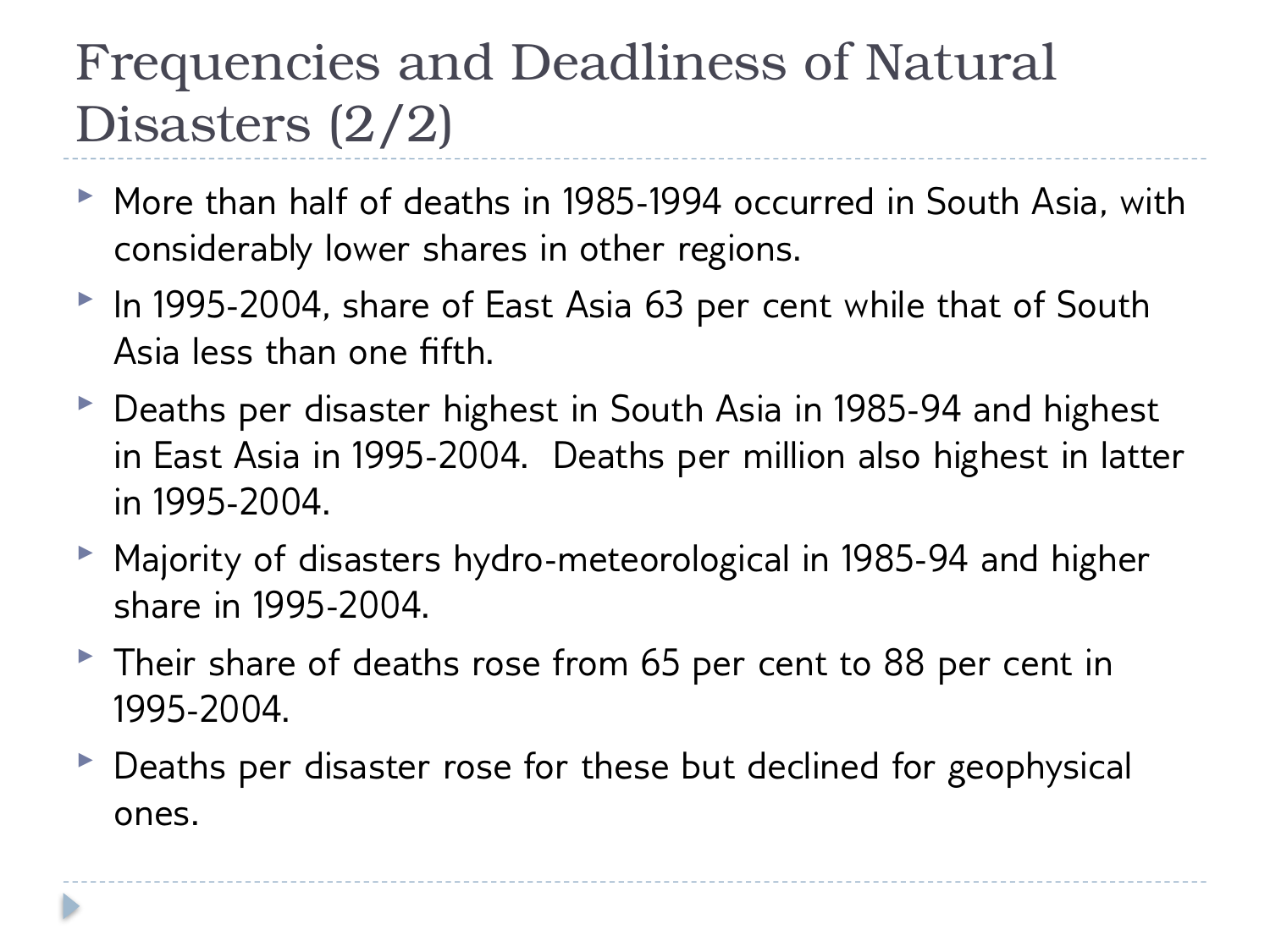

# Frequencies and Deadliness of Natural Disasters (2/2)
More than half of deaths in 1985-1994 occurred in South Asia, with considerably lower shares in other regions.
In 1995-2004, share of East Asia 63 per cent while that of South Asia less than one fifth.
Deaths per disaster highest in South Asia in 1985-94 and highest in East Asia in 1995-2004.  Deaths per million also highest in latter in 1995-2004.
Majority of disasters hydro-meteorological in 1985-94 and higher share in 1995-2004.
Their share of deaths rose from 65 per cent to 88 per cent in 1995-2004.
Deaths per disaster rose for these but declined for geophysical ones.